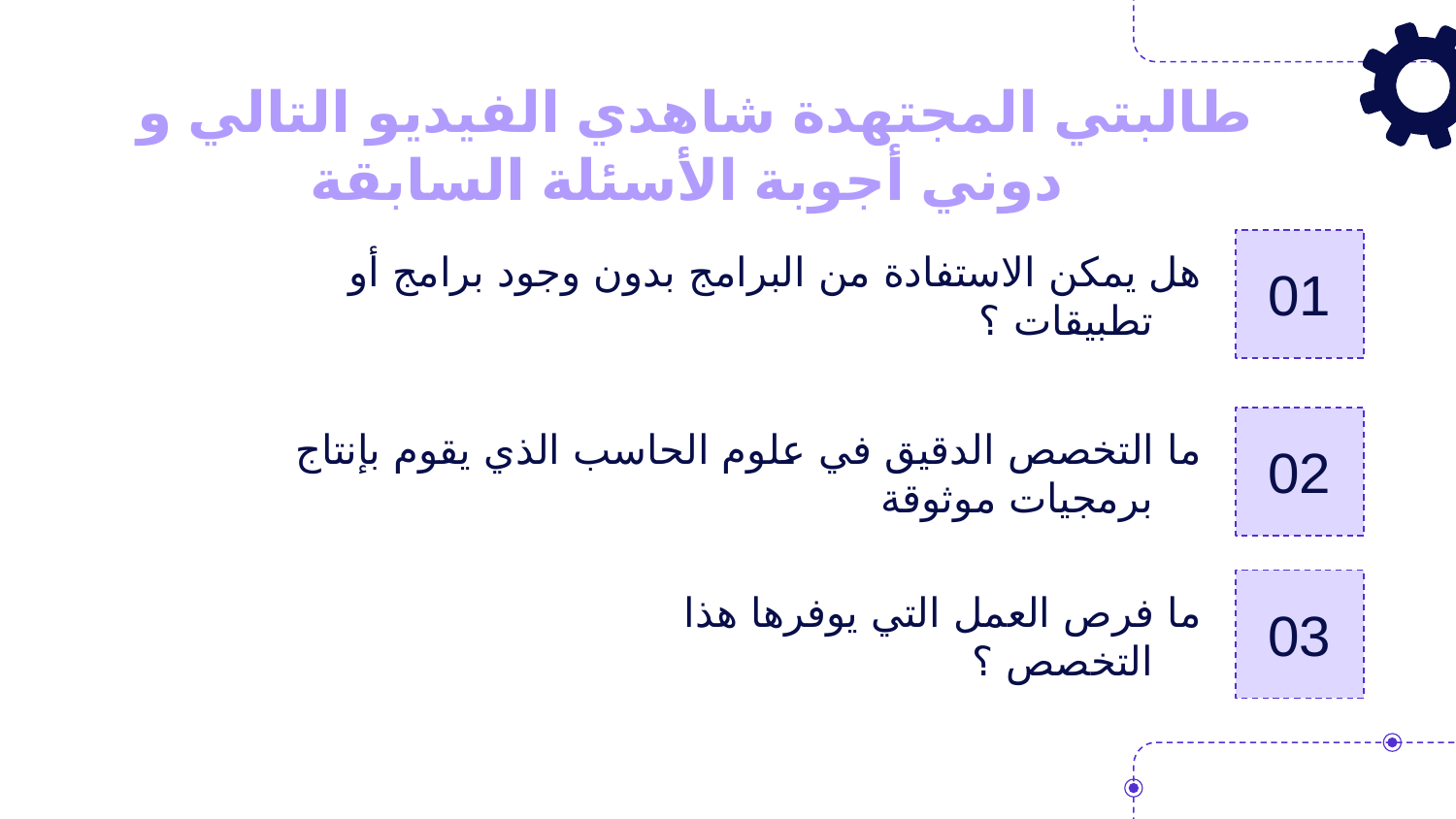

طالبتي المجتهدة شاهدي الفيديو التالي و دوني أجوبة الأسئلة السابقة
# 01
هل يمكن الاستفادة من البرامج بدون وجود برامج أو تطبيقات ؟
02
ما التخصص الدقيق في علوم الحاسب الذي يقوم بإنتاج برمجيات موثوقة
03
ما فرص العمل التي يوفرها هذا التخصص ؟